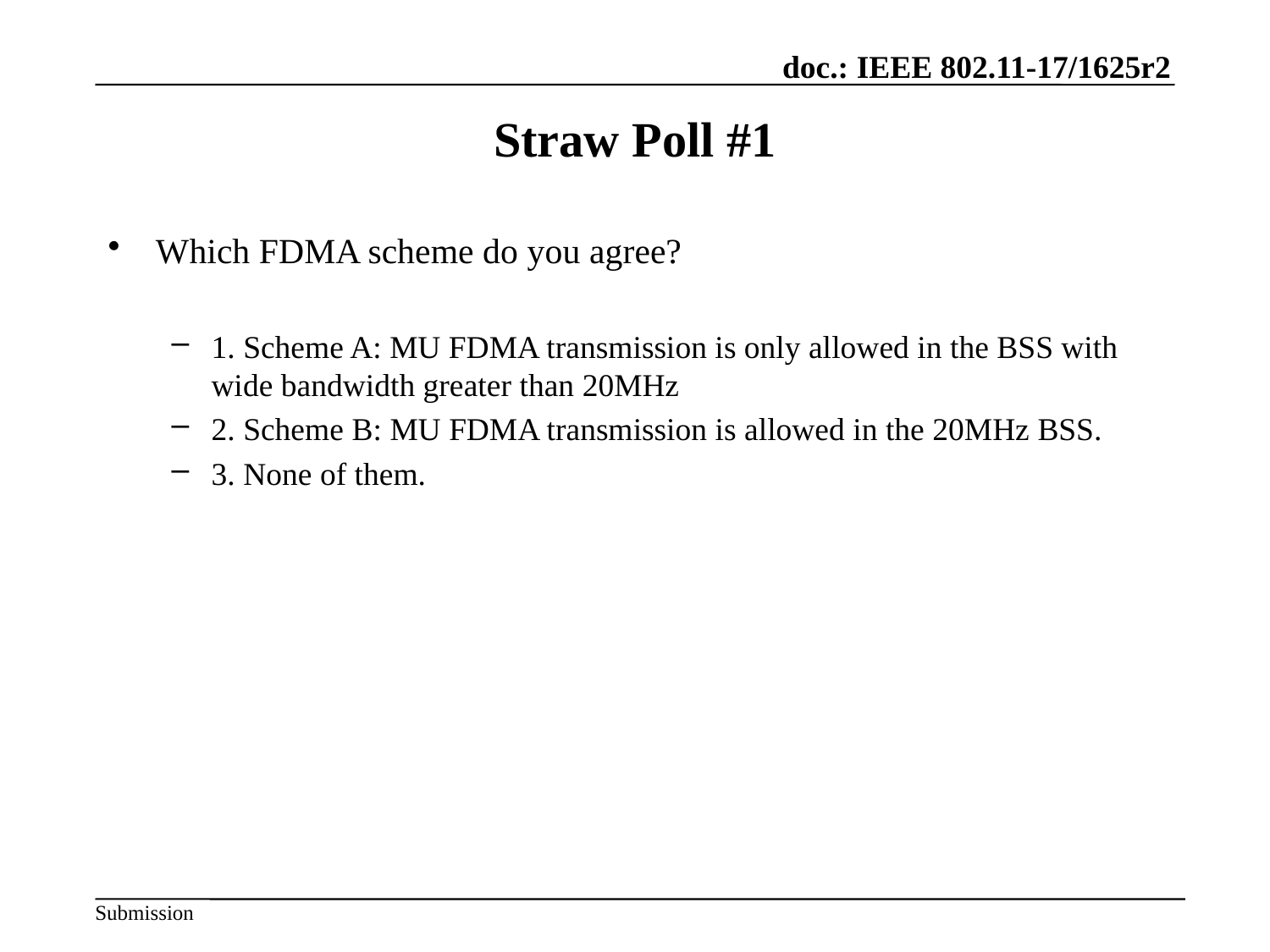

# Straw Poll #1
Which FDMA scheme do you agree?

1. Scheme A: MU FDMA transmission is only allowed in the BSS with wide bandwidth greater than 20MHz
2. Scheme B: MU FDMA transmission is allowed in the 20MHz BSS.
3. None of them.